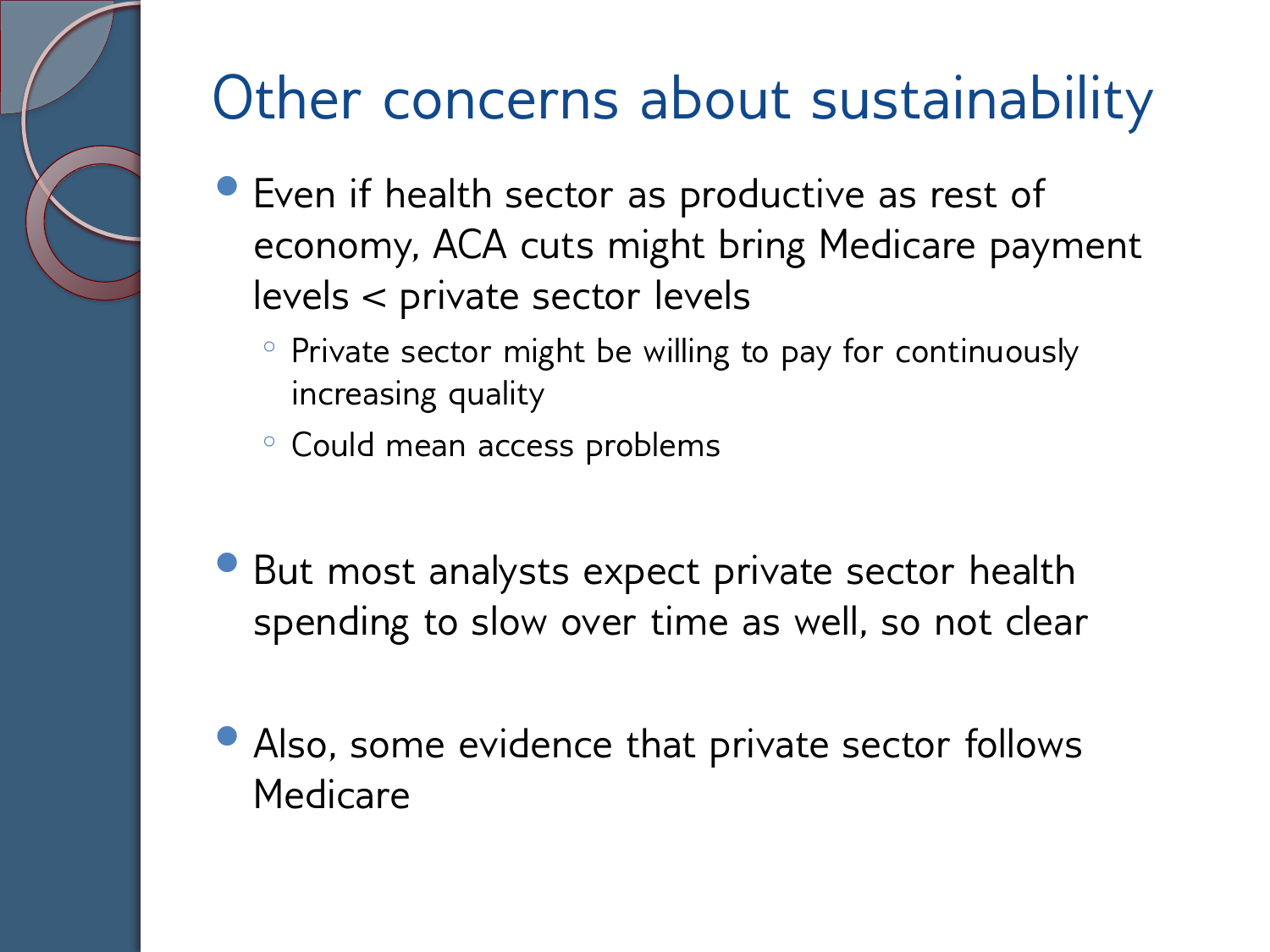

# Other concerns about sustainability
Even if health sector as productive as rest of economy, ACA cuts might bring Medicare payment levels < private sector levels
Private sector might be willing to pay for continuously increasing quality
Could mean access problems

But most analysts expect private sector health spending to slow over time as well, so not clear

Also, some evidence that private sector follows Medicare